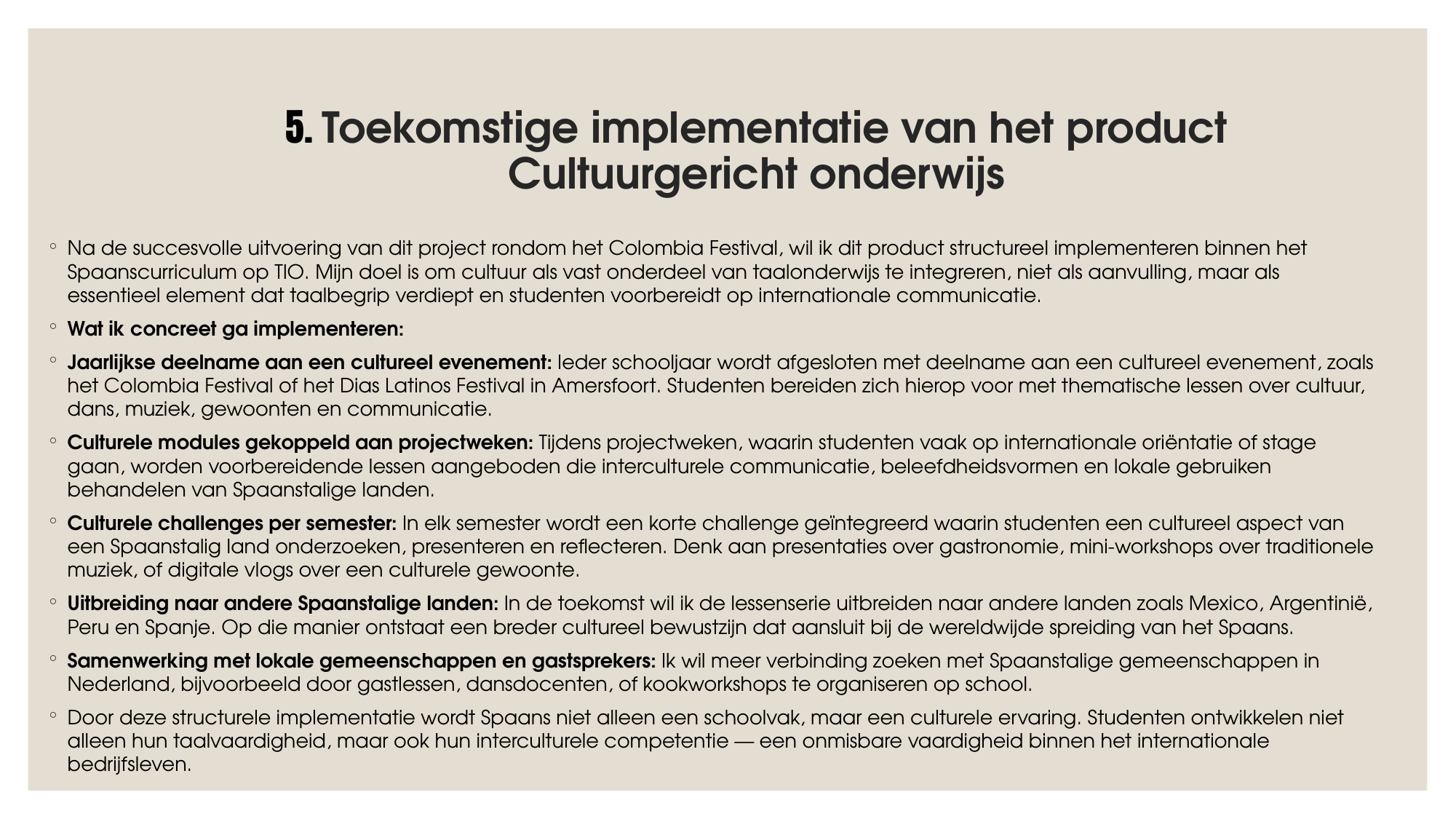

# 5. Toekomstige implementatie van het product Cultuurgericht onderwijs
Na de succesvolle uitvoering van dit project rondom het Colombia Festival, wil ik dit product structureel implementeren binnen het Spaanscurriculum op TIO. Mijn doel is om cultuur als vast onderdeel van taalonderwijs te integreren, niet als aanvulling, maar als essentieel element dat taalbegrip verdiept en studenten voorbereidt op internationale communicatie.
Wat ik concreet ga implementeren:
Jaarlijkse deelname aan een cultureel evenement: Ieder schooljaar wordt afgesloten met deelname aan een cultureel evenement, zoals het Colombia Festival of het Dias Latinos Festival in Amersfoort. Studenten bereiden zich hierop voor met thematische lessen over cultuur, dans, muziek, gewoonten en communicatie.
Culturele modules gekoppeld aan projectweken: Tijdens projectweken, waarin studenten vaak op internationale oriëntatie of stage gaan, worden voorbereidende lessen aangeboden die interculturele communicatie, beleefdheidsvormen en lokale gebruiken behandelen van Spaanstalige landen.
Culturele challenges per semester: In elk semester wordt een korte challenge geïntegreerd waarin studenten een cultureel aspect van een Spaanstalig land onderzoeken, presenteren en reflecteren. Denk aan presentaties over gastronomie, mini-workshops over traditionele muziek, of digitale vlogs over een culturele gewoonte.
Uitbreiding naar andere Spaanstalige landen: In de toekomst wil ik de lessenserie uitbreiden naar andere landen zoals Mexico, Argentinië, Peru en Spanje. Op die manier ontstaat een breder cultureel bewustzijn dat aansluit bij de wereldwijde spreiding van het Spaans.
Samenwerking met lokale gemeenschappen en gastsprekers: Ik wil meer verbinding zoeken met Spaanstalige gemeenschappen in Nederland, bijvoorbeeld door gastlessen, dansdocenten, of kookworkshops te organiseren op school.
Door deze structurele implementatie wordt Spaans niet alleen een schoolvak, maar een culturele ervaring. Studenten ontwikkelen niet alleen hun taalvaardigheid, maar ook hun interculturele competentie — een onmisbare vaardigheid binnen het internationale bedrijfsleven.